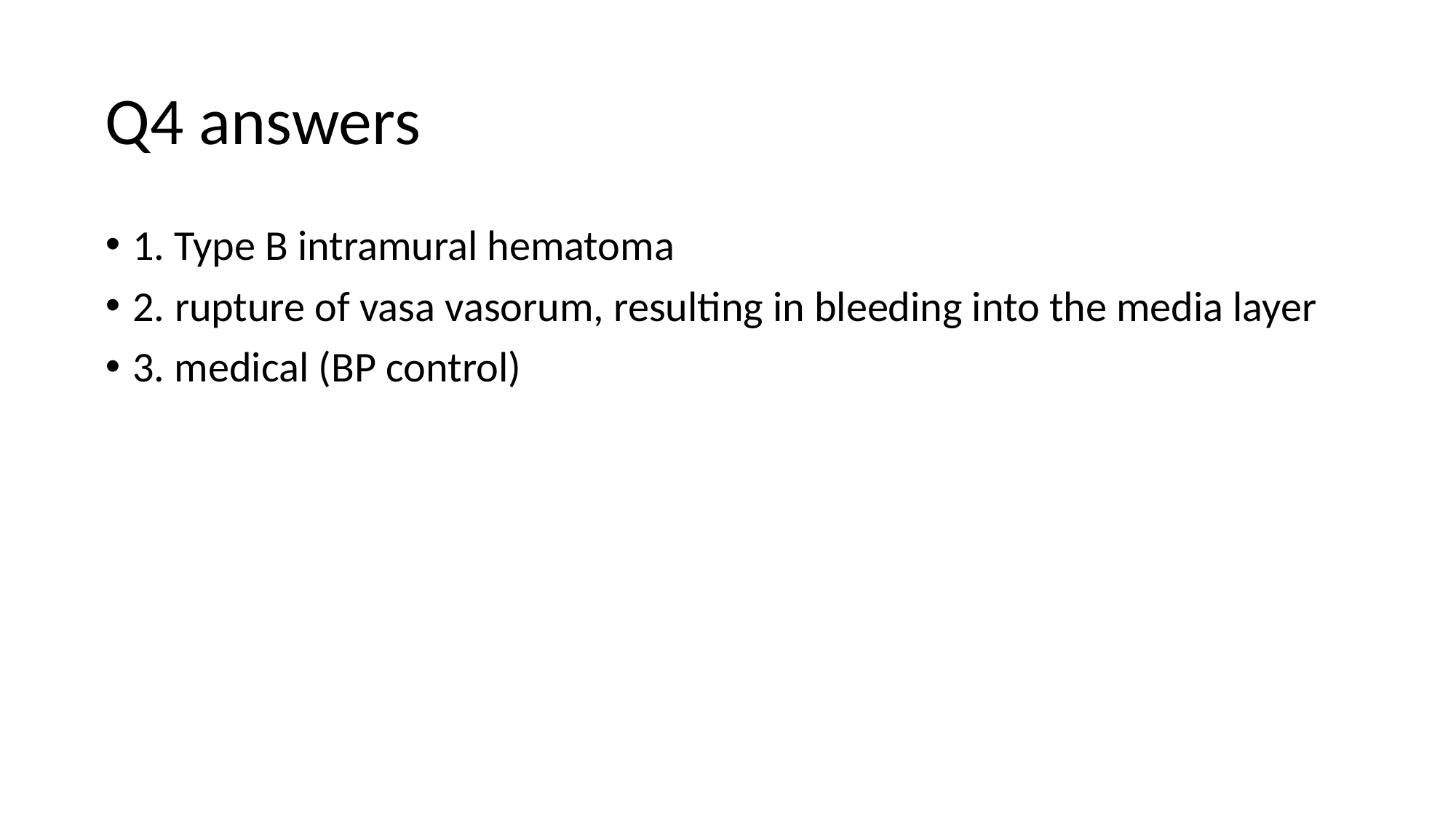

# Q4 answers
1. Type B intramural hematoma
2. rupture of vasa vasorum, resulting in bleeding into the media layer
3. medical (BP control)